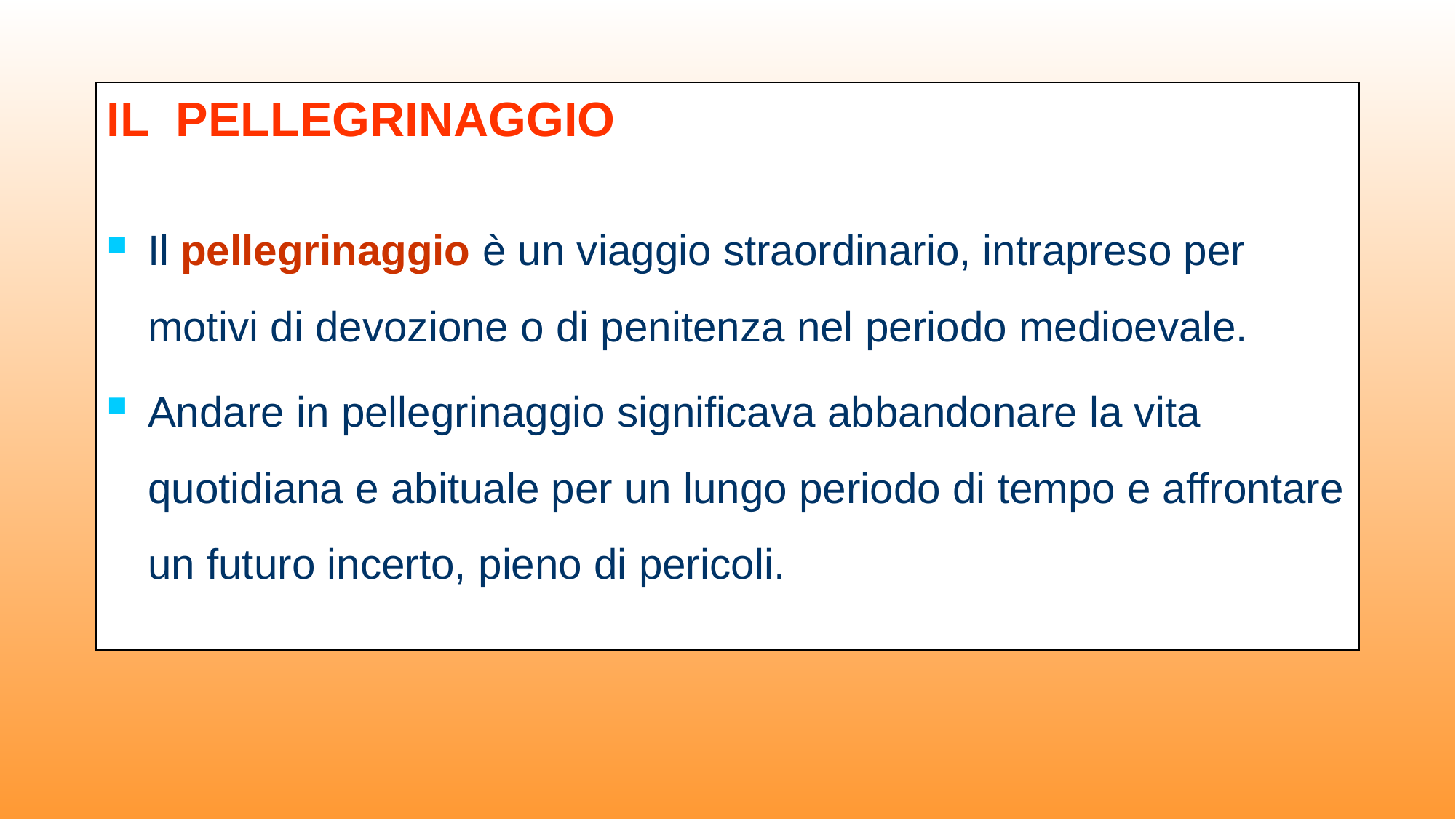

IL  PELLEGRINAGGIO

Il pellegrinaggio è un viaggio straordinario, intrapreso per motivi di devozione o di penitenza nel periodo medioevale.
Andare in pellegrinaggio significava abbandonare la vita quotidiana e abituale per un lungo periodo di tempo e affrontare un futuro incerto, pieno di pericoli.